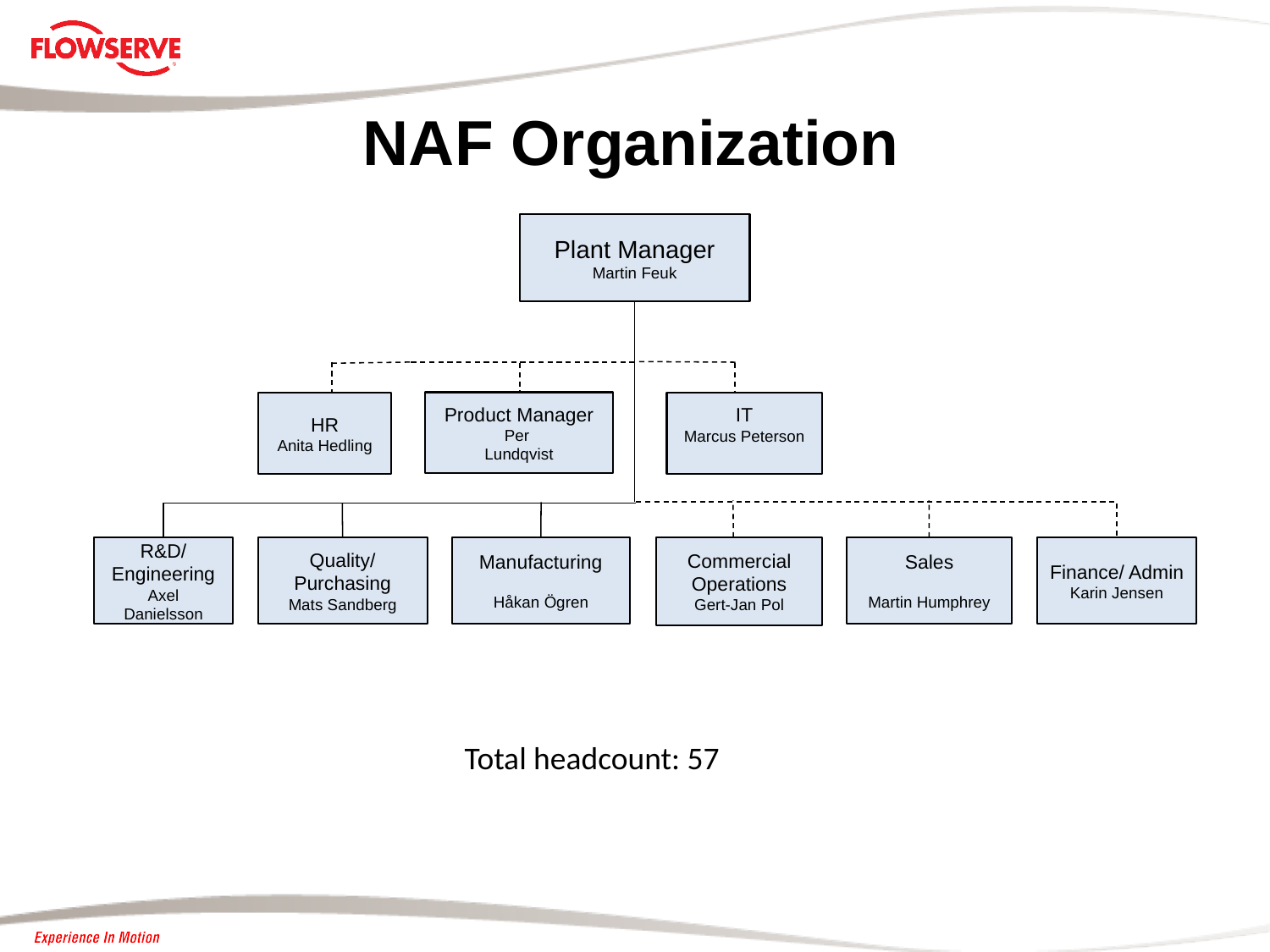

# NAF Organization
Plant Manager
Martin Feuk
Product Manager
Per
Lundqvist
HR
Anita Hedling
IT
Marcus Peterson

R&D/
Engineering
Axel Danielsson
Sales

Martin Humphrey
Finance/ Admin
Karin Jensen
Manufacturing

Håkan Ögren
Quality/
Purchasing
Mats Sandberg
Commercial
Operations
Gert-Jan Pol
Total headcount: 57